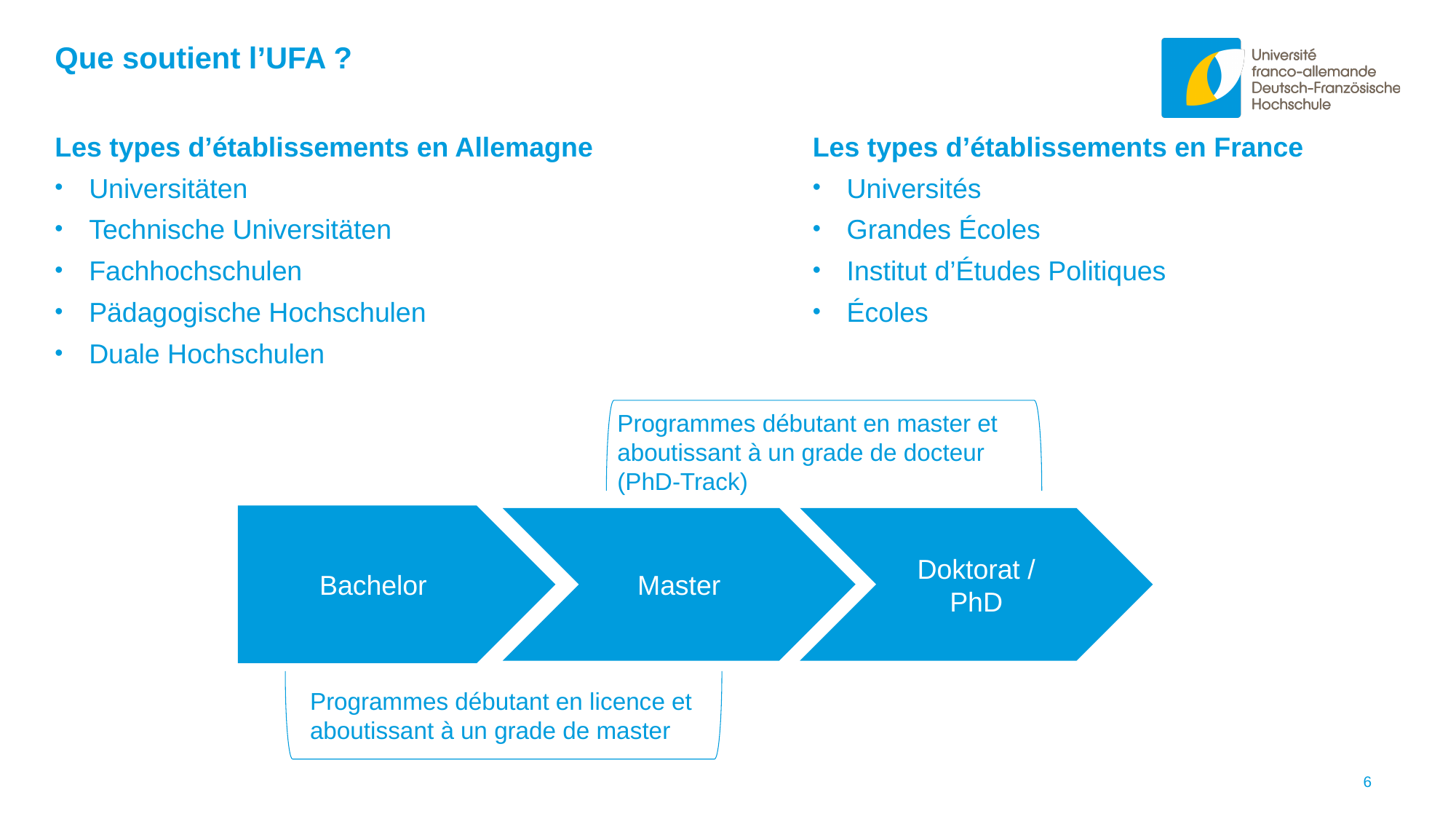

Que soutient l’UFA ?
Les types d’établissements en France
Universités
Grandes Écoles
Institut d’Études Politiques
Écoles
Les types d’établissements en Allemagne
Universitäten
Technische Universitäten
Fachhochschulen
Pädagogische Hochschulen
Duale Hochschulen

Programmes débutant en master et aboutissant à un grade de docteur (PhD-Track)

Bachelor
Master
Doktorat / PhD
Programmes débutant en licence et aboutissant à un grade de master
6